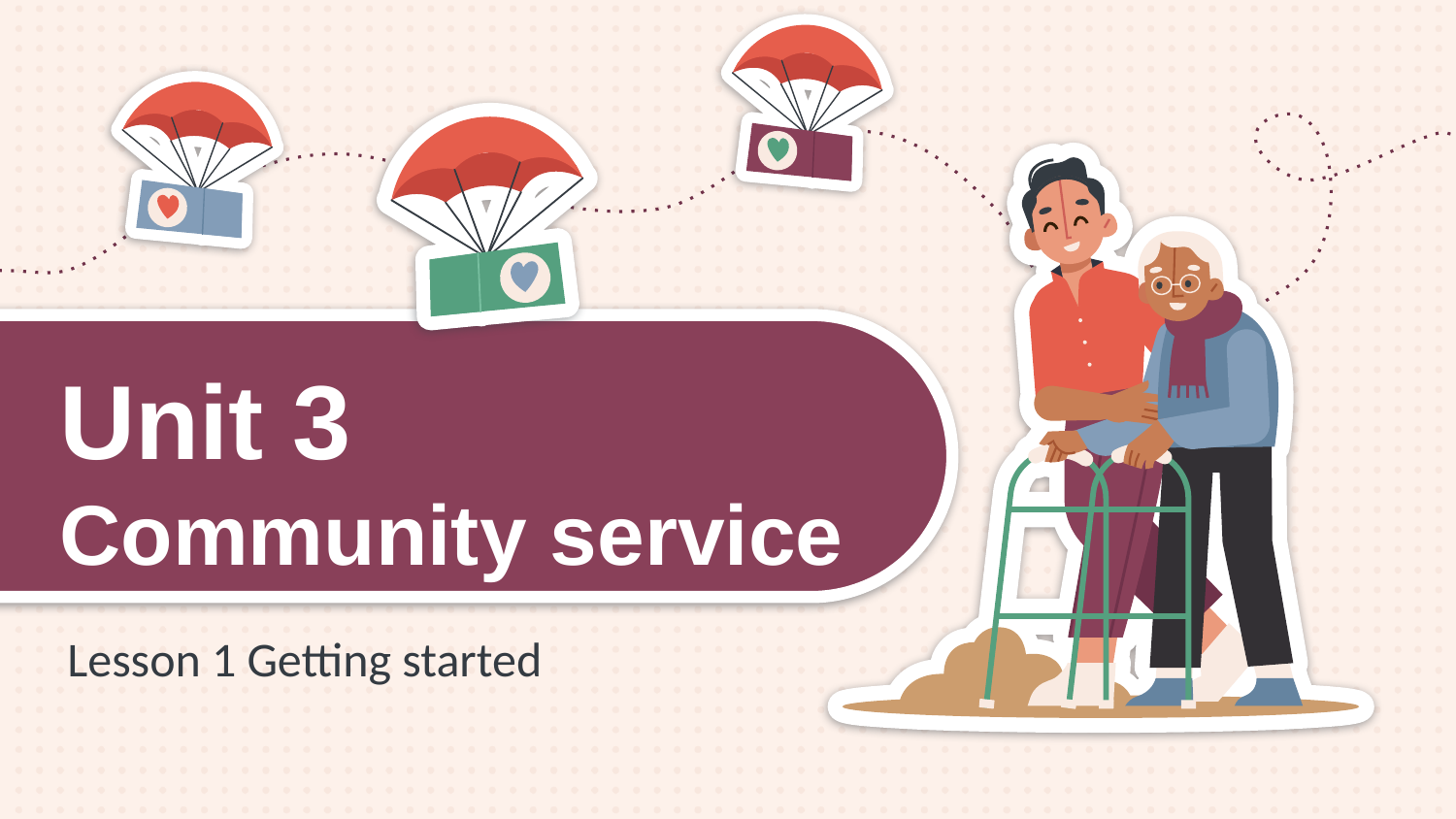

# Unit 3 Community service
Lesson 1 Getting started